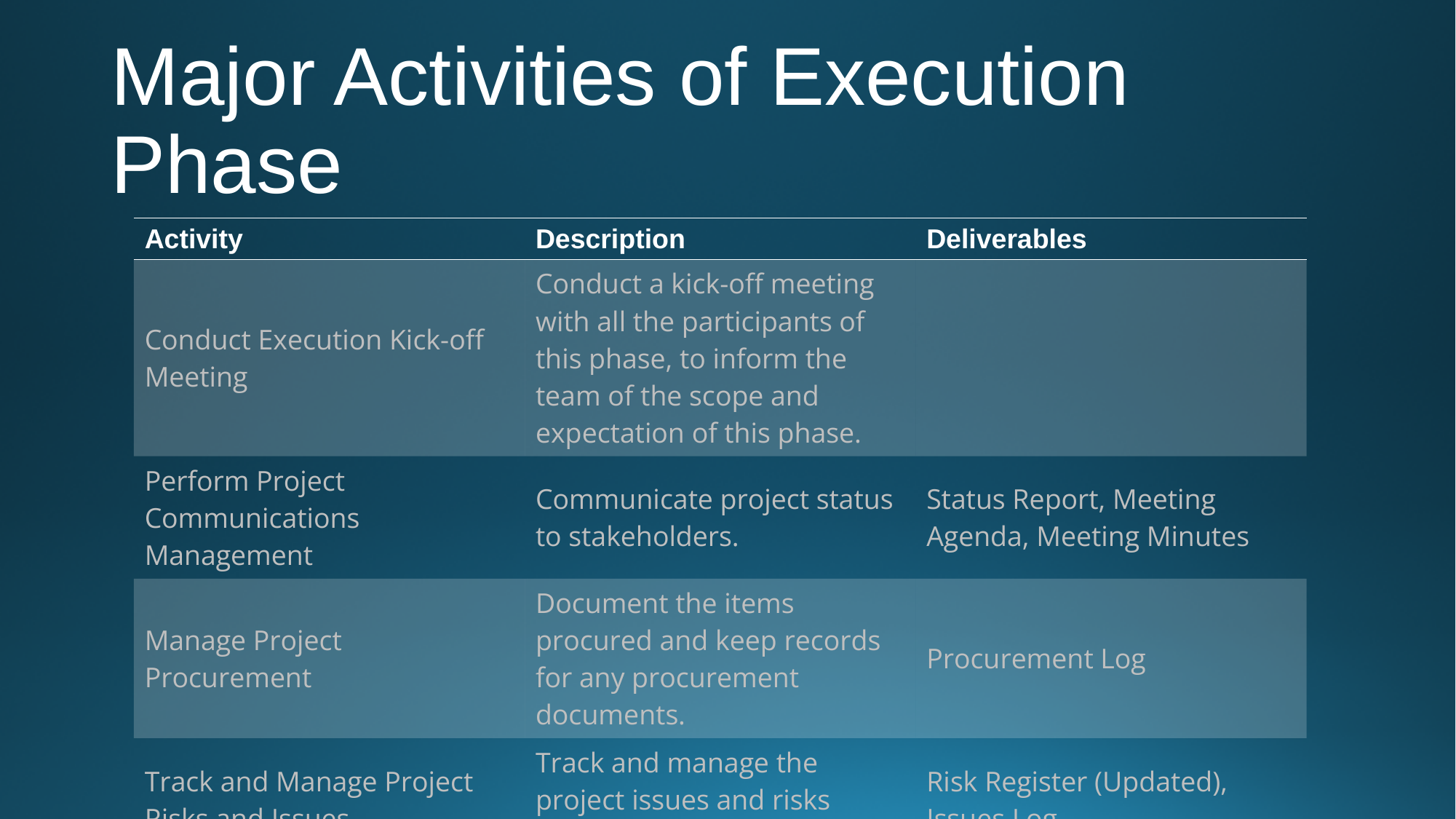

# Major Activities of Execution Phase
| Activity | Description | Deliverables |
| --- | --- | --- |
| Conduct Execution Kick-off Meeting | Conduct a kick-off meeting with all the participants of this phase, to inform the team of the scope and expectation of this phase. |  |
| Perform Project Communications Management | Communicate project status to stakeholders. | Status Report, Meeting Agenda, Meeting Minutes |
| Manage Project Procurement | Document the items procured and keep records for any procurement documents. | Procurement Log |
| Track and Manage Project Risks and Issues | Track and manage the project issues and risks identified | Risk Register (Updated), Issues Log |